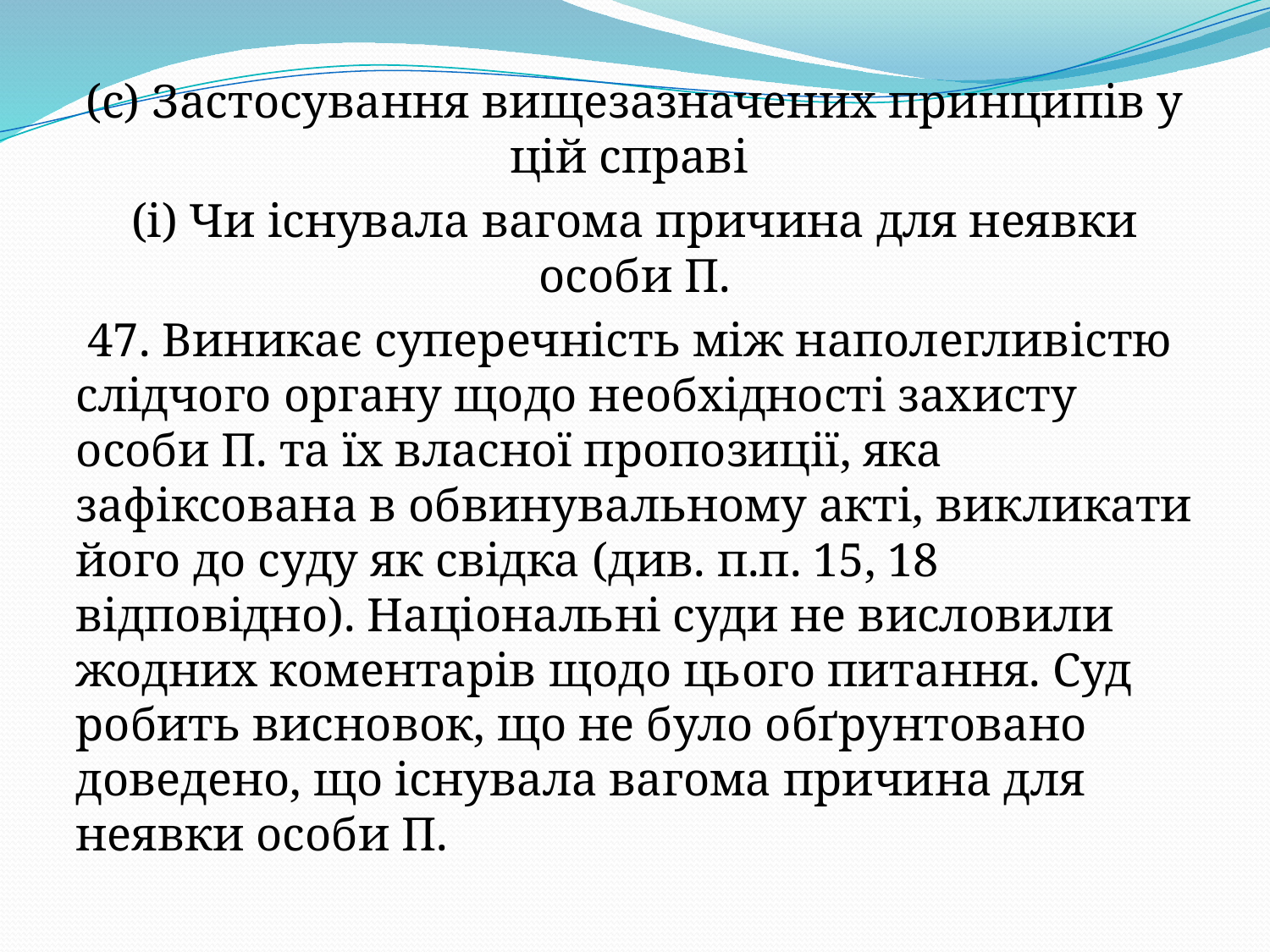

(c) Застосування вищезазначених принципів у цій справі
(i) Чи існувала вагома причина для неявки особи П.
 47. Виникає суперечність між наполегливістю слідчого органу щодо необхідності захисту особи П. та їх власної пропозиції, яка зафіксована в обвинувальному акті, викликати його до суду як свідка (див. п.п. 15, 18 відповідно). Національні суди не висловили жодних коментарів щодо цього питання. Суд робить висновок, що не було обґрунтовано доведено, що існувала вагома причина для неявки особи П.